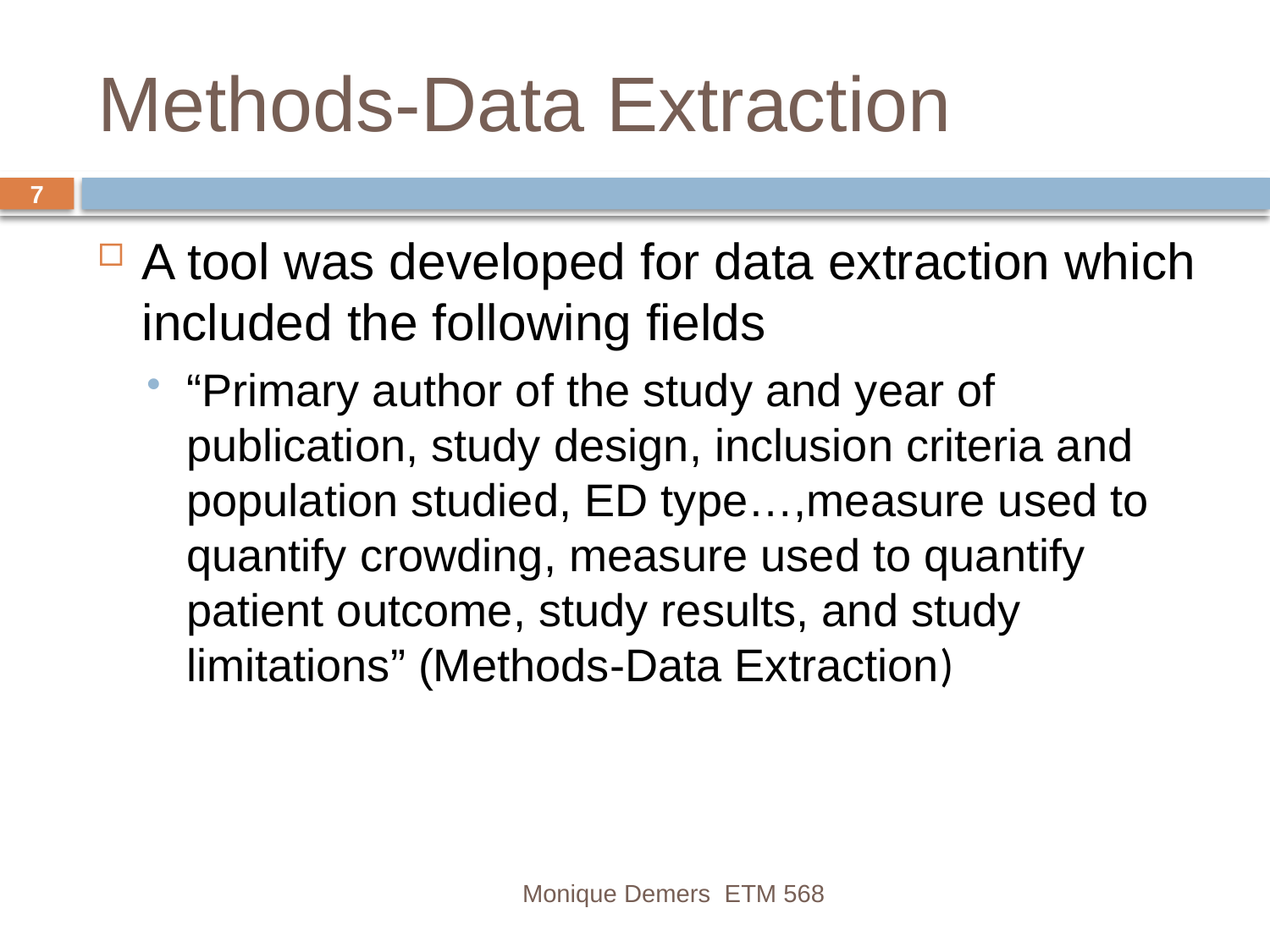

# Methods-Data Extraction
7
A tool was developed for data extraction which included the following fields
“Primary author of the study and year of publication, study design, inclusion criteria and population studied, ED type…,measure used to quantify crowding, measure used to quantify patient outcome, study results, and study limitations” (Methods-Data Extraction)
Monique Demers  ETM 568